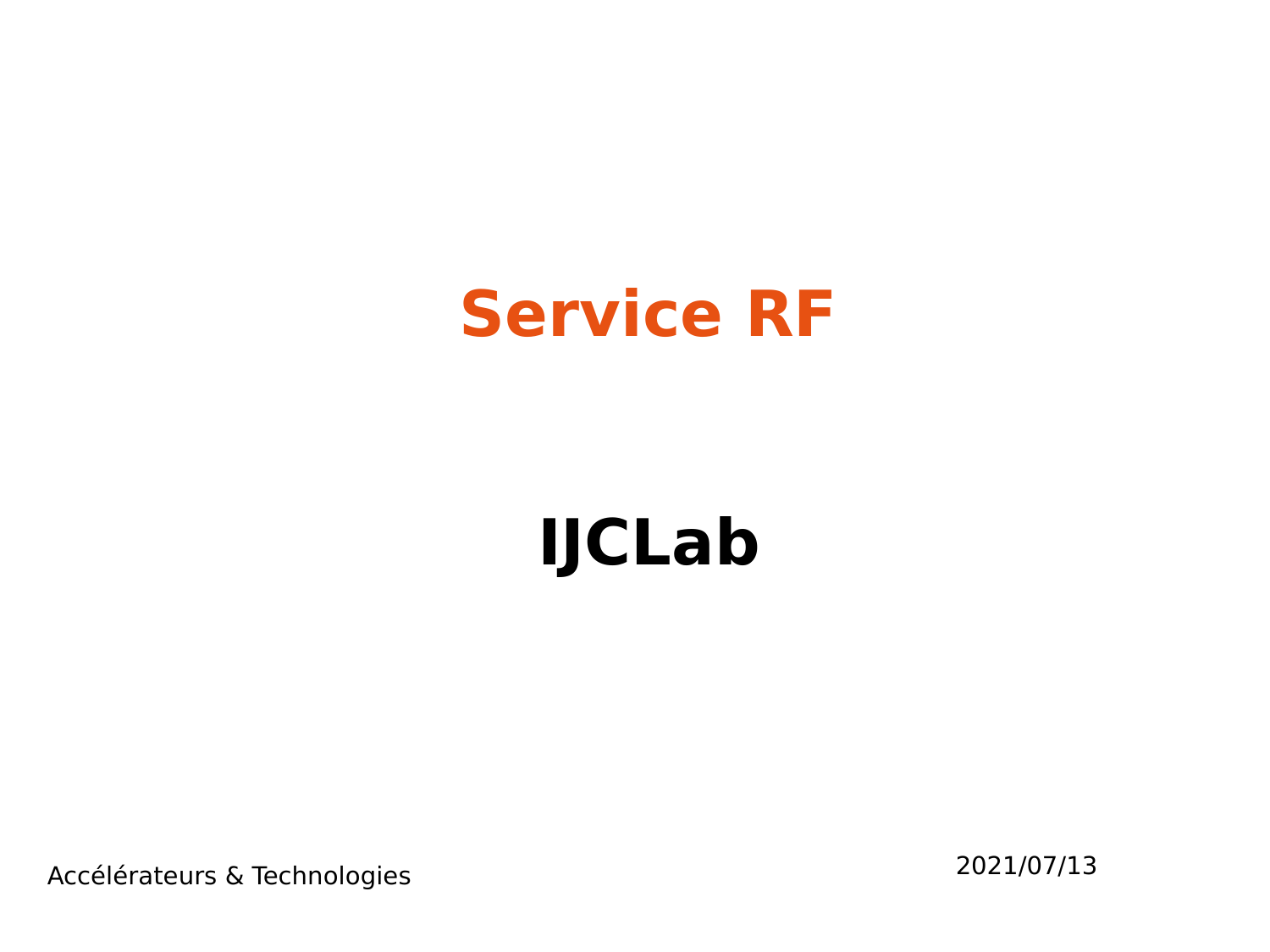

Service RF
IJCLab
2021/07/13
Accélérateurs & Technologies